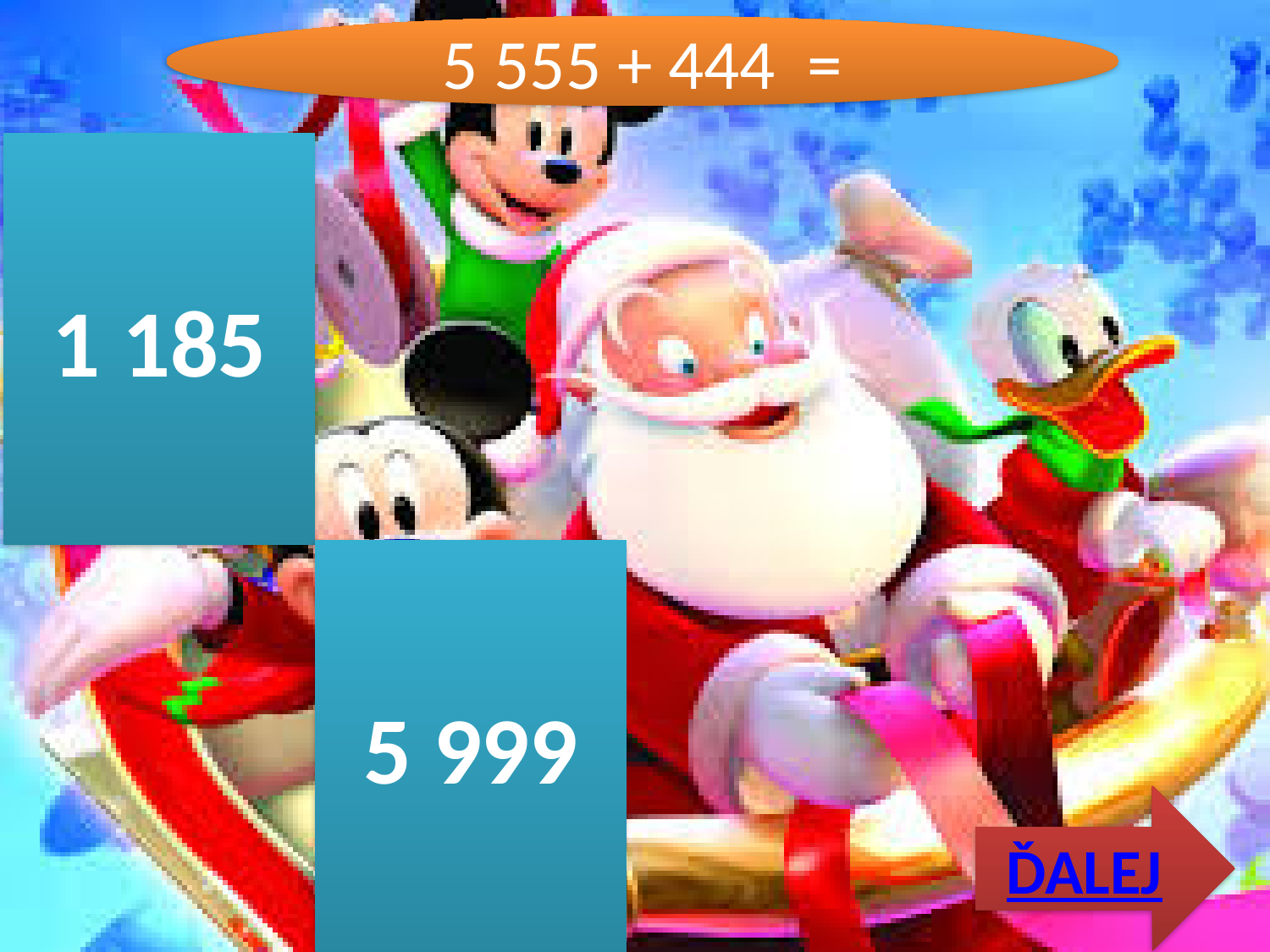

5 555 + 444  =
1 185
5 999
ĎALEJ